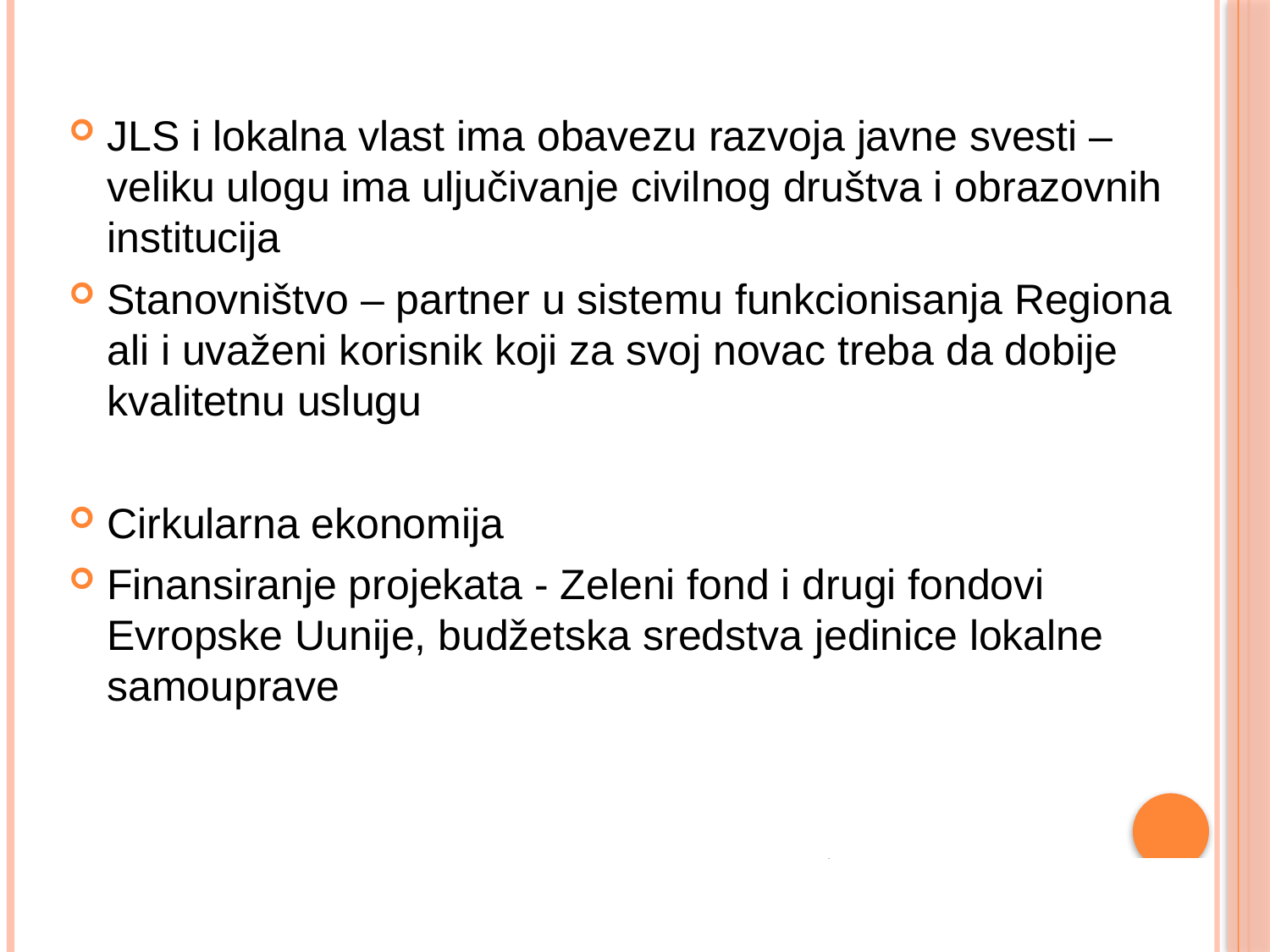

JLS i lokalna vlast ima obavezu razvoja javne svesti – veliku ulogu ima uljučivanje civilnog društva i obrazovnih institucija
Stanovništvo – partner u sistemu funkcionisanja Regiona ali i uvaženi korisnik koji za svoj novac treba da dobije kvalitetnu uslugu

Cirkularna ekonomija
Finansiranje projekata - Zeleni fond i drugi fondovi Evropske Uunije, budžetska sredstva jedinice lokalne samouprave